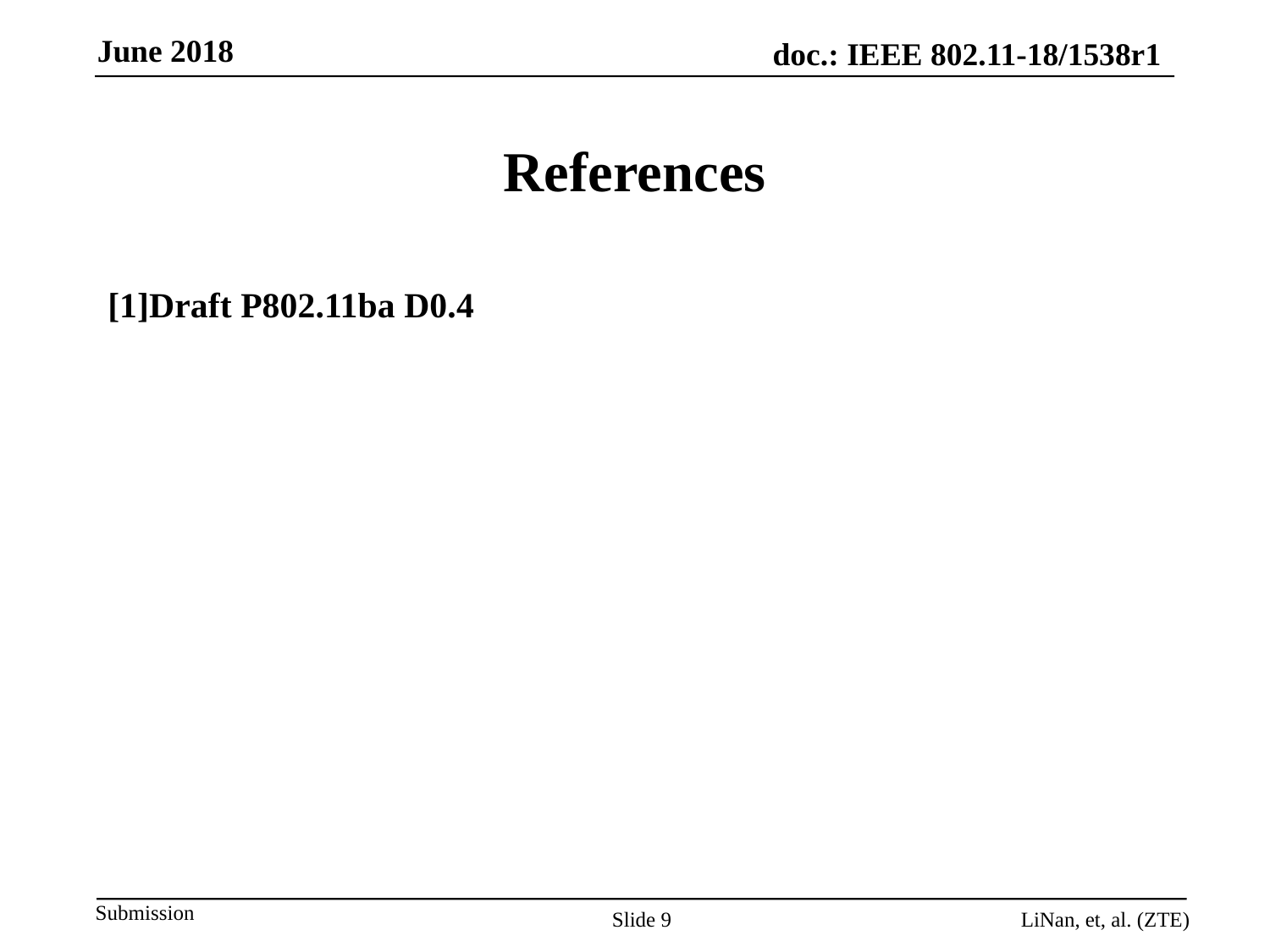

# References
[1]Draft P802.11ba D0.4

Slide 9